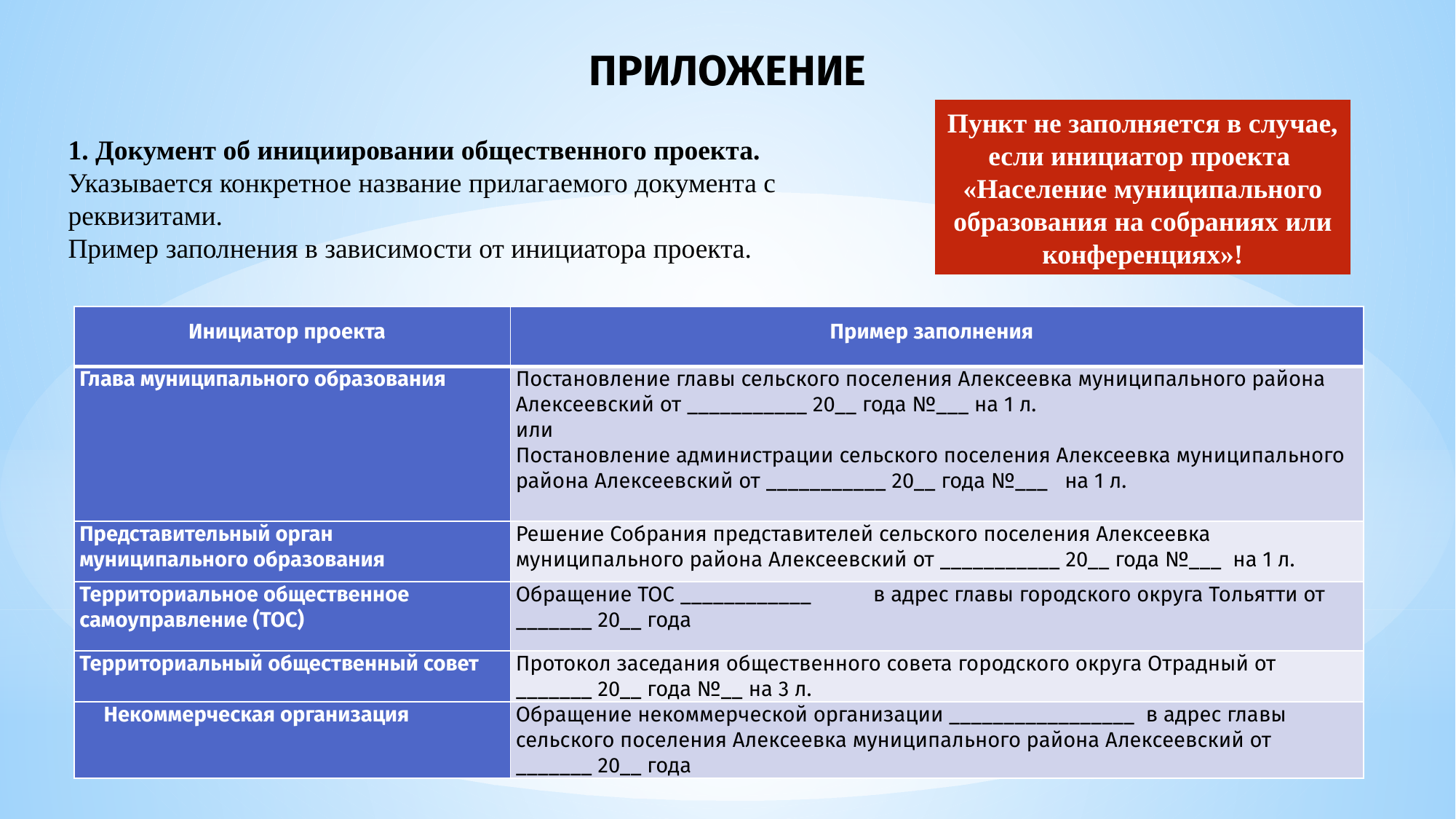

ПРИЛОЖЕНИЕ
Пункт не заполняется в случае, если инициатор проекта
«Население муниципального образования на собраниях или конференциях»!
1. Документ об инициировании общественного проекта.
Указывается конкретное название прилагаемого документа с реквизитами.
Пример заполнения в зависимости от инициатора проекта.
| Инициатор проекта | Пример заполнения |
| --- | --- |
| Глава муниципального образования | Постановление главы сельского поселения Алексеевка муниципального района Алексеевский от \_\_\_\_\_\_\_\_\_\_\_ 20\_\_ года №\_\_\_ на 1 л. или Постановление администрации сельского поселения Алексеевка муниципального района Алексеевский от \_\_\_\_\_\_\_\_\_\_\_ 20\_\_ года №\_\_\_ на 1 л. |
| Представительный орган муниципального образования | Решение Собрания представителей сельского поселения Алексеевка муниципального района Алексеевский от \_\_\_\_\_\_\_\_\_\_\_ 20\_\_ года №\_\_\_ на 1 л. |
| Территориальное общественное самоуправление (ТОС) | Обращение ТОС \_\_\_\_\_\_\_\_\_\_\_\_ в адрес главы городского округа Тольятти от \_\_\_\_\_\_\_ 20\_\_ года |
| Территориальный общественный совет | Протокол заседания общественного совета городского округа Отрадный от \_\_\_\_\_\_\_ 20\_\_ года №\_\_ на 3 л. |
| Некоммерческая организация | Обращение некоммерческой организации \_\_\_\_\_\_\_\_\_\_\_\_\_\_\_\_\_ в адрес главы сельского поселения Алексеевка муниципального района Алексеевский от \_\_\_\_\_\_\_ 20\_\_ года |